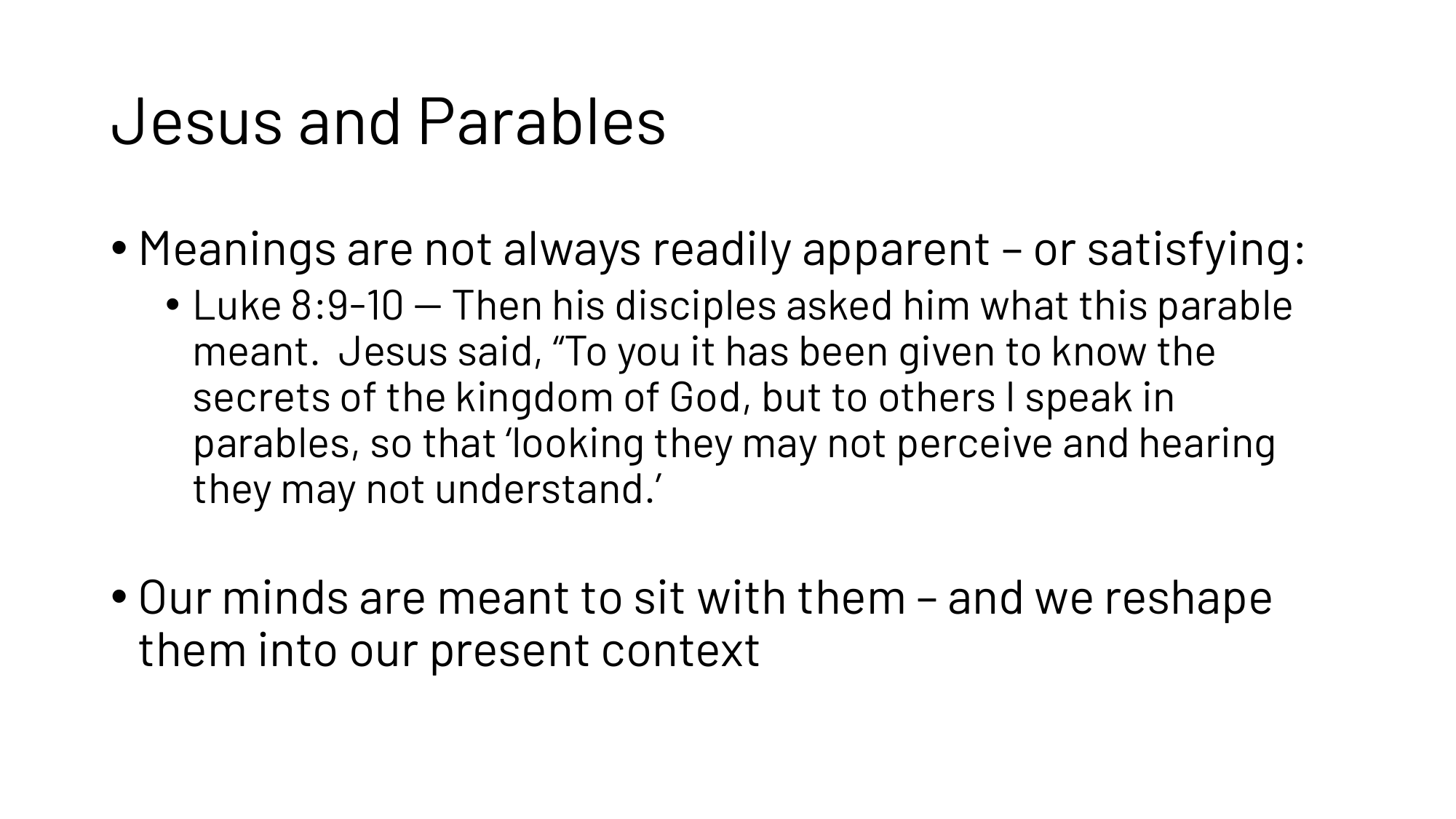

# Jesus and Parables
Meanings are not always readily apparent – or satisfying:
Luke 8:9-10 -- Then his disciples asked him what this parable meant.  Jesus said, “To you it has been given to know the secrets of the kingdom of God, but to others I speak in parables, so that ‘looking they may not perceive and hearing they may not understand.’

Our minds are meant to sit with them – and we reshape them into our present context